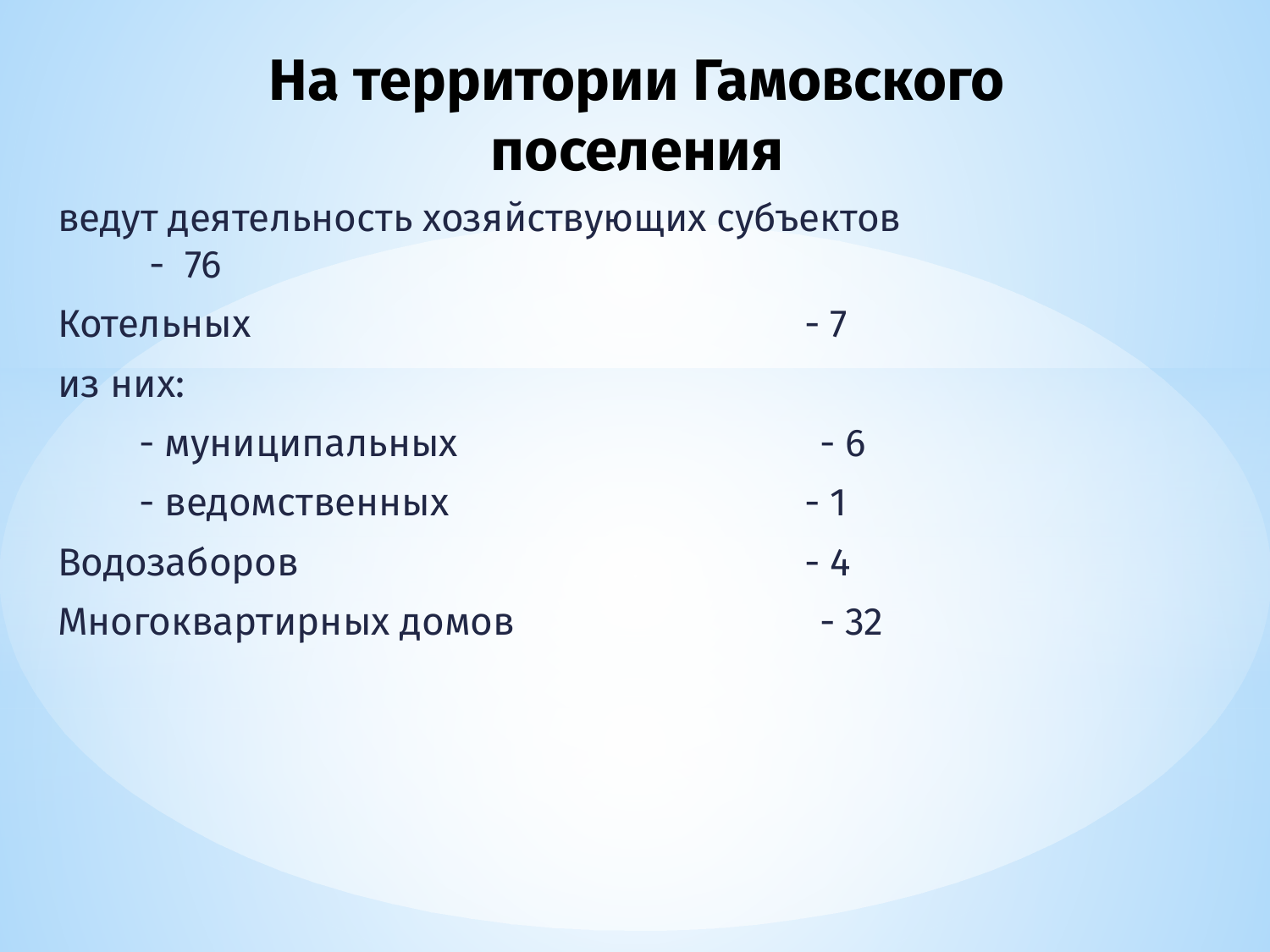

# На территории Гамовского поселения
ведут деятельность хозяйствующих субъектов 	                                        -  76
Котельных				           - 7
из них:
        - муниципальных		     	- 6
        - ведомственных		           - 1
Водозаборов			 	           - 4
Многоквартирных домов			- 32